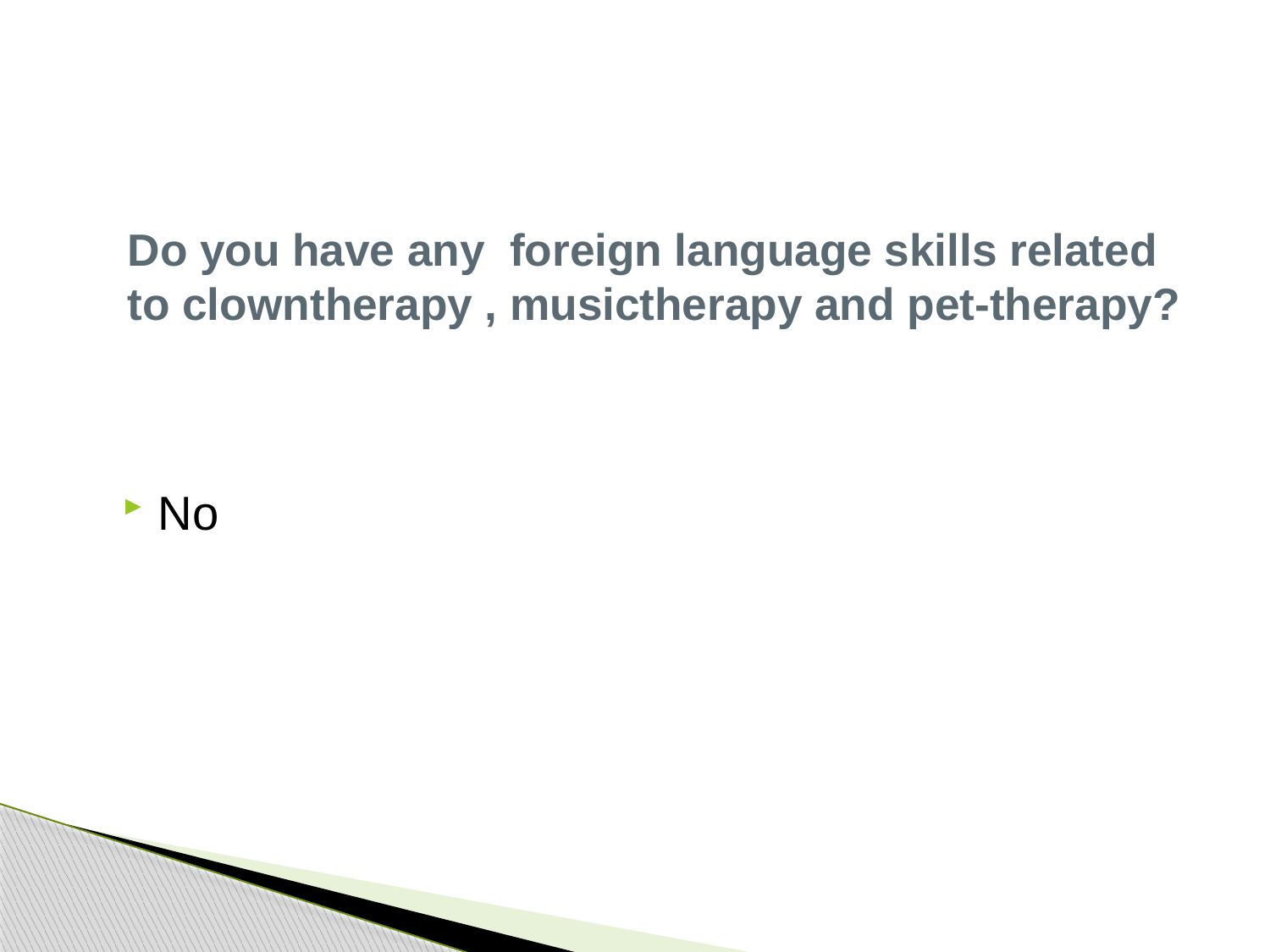

# Do you have any  foreign language skills related to clowntherapy , musictherapy and pet-therapy?
No